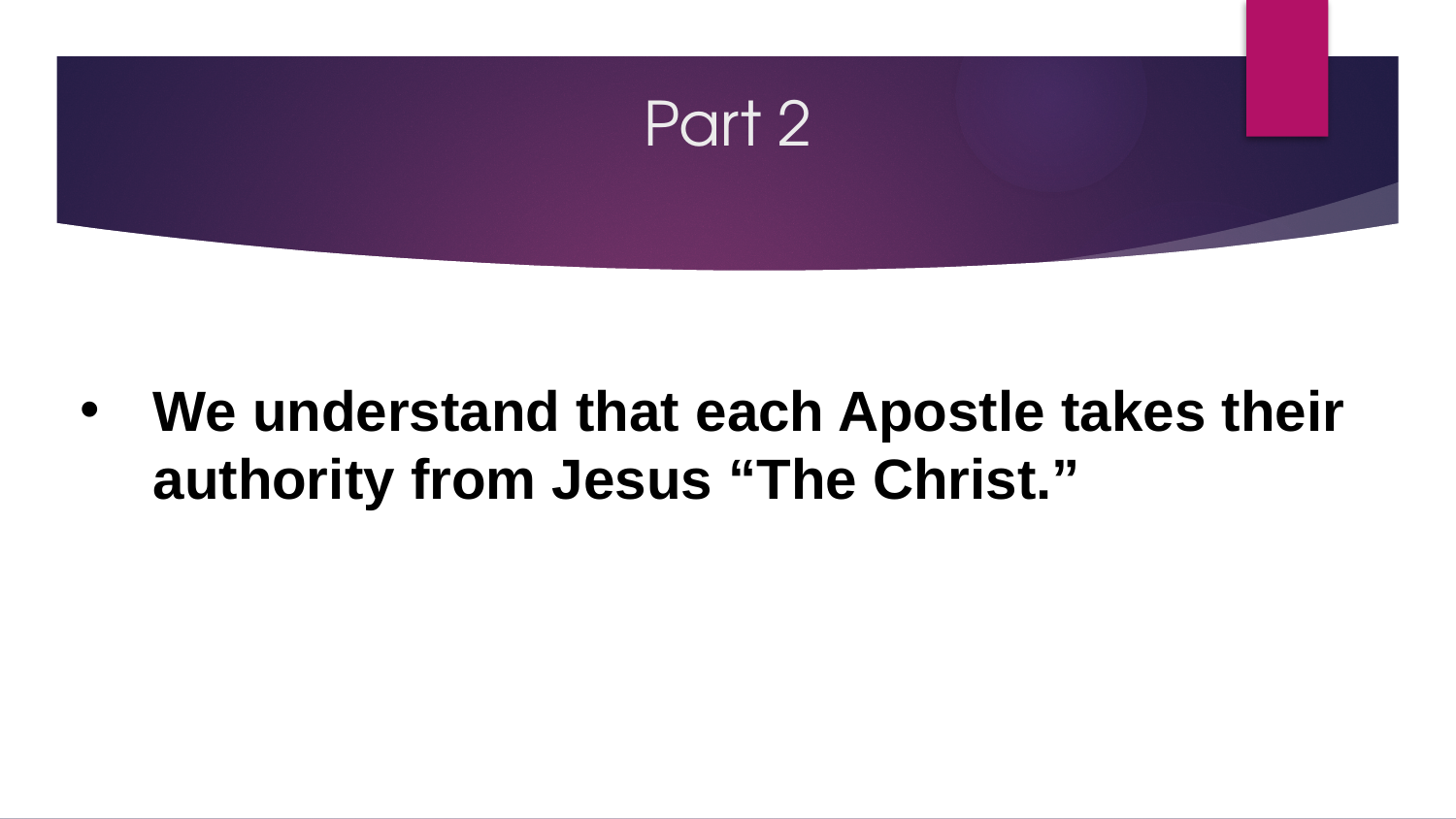

# Part 2
We understand that each Apostle takes their authority from Jesus “The Christ.”